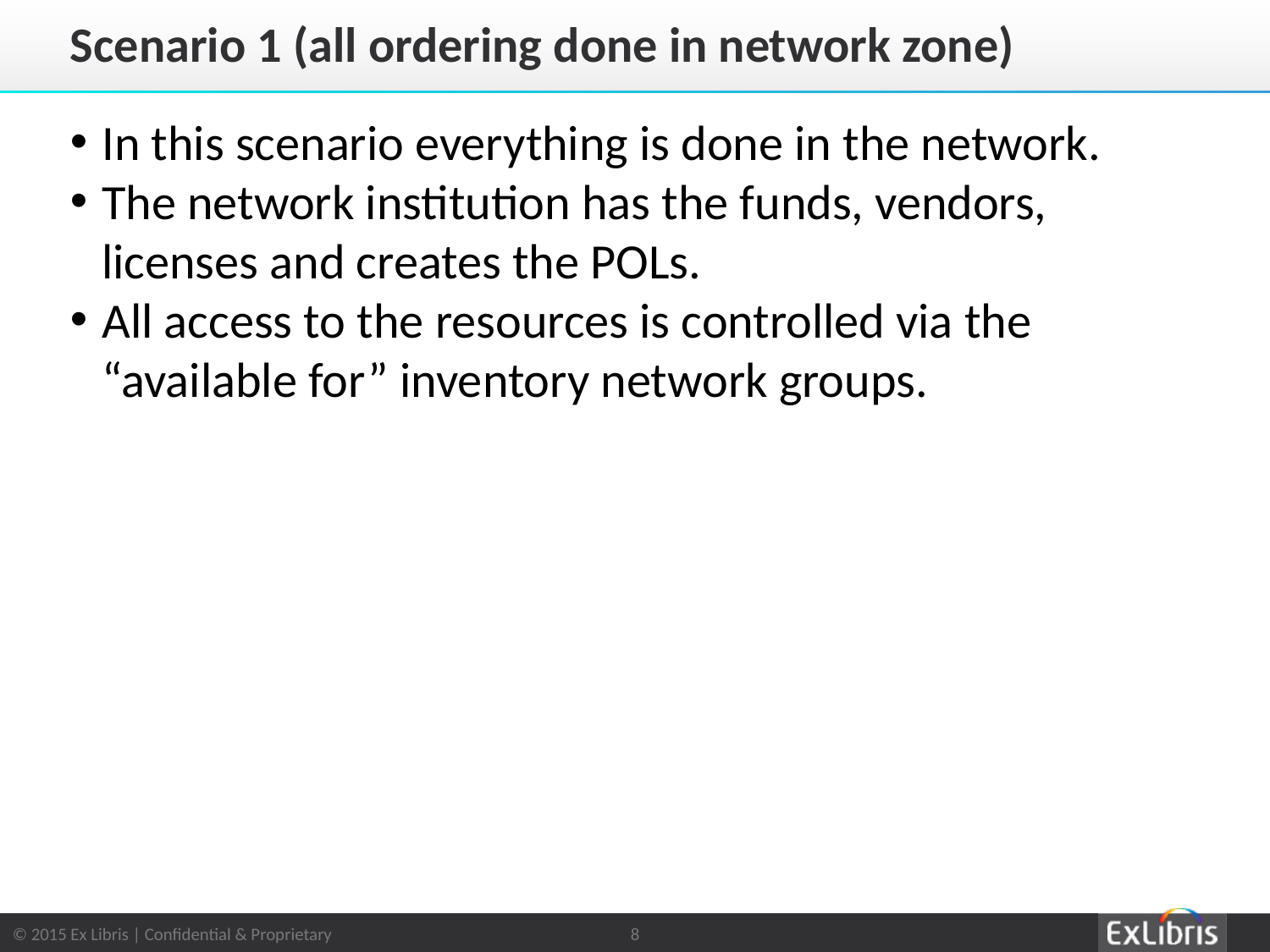

# Scenario 1 (all ordering done in network zone)
In this scenario everything is done in the network.
The network institution has the funds, vendors, licenses and creates the POLs.
All access to the resources is controlled via the “available for” inventory network groups.
8